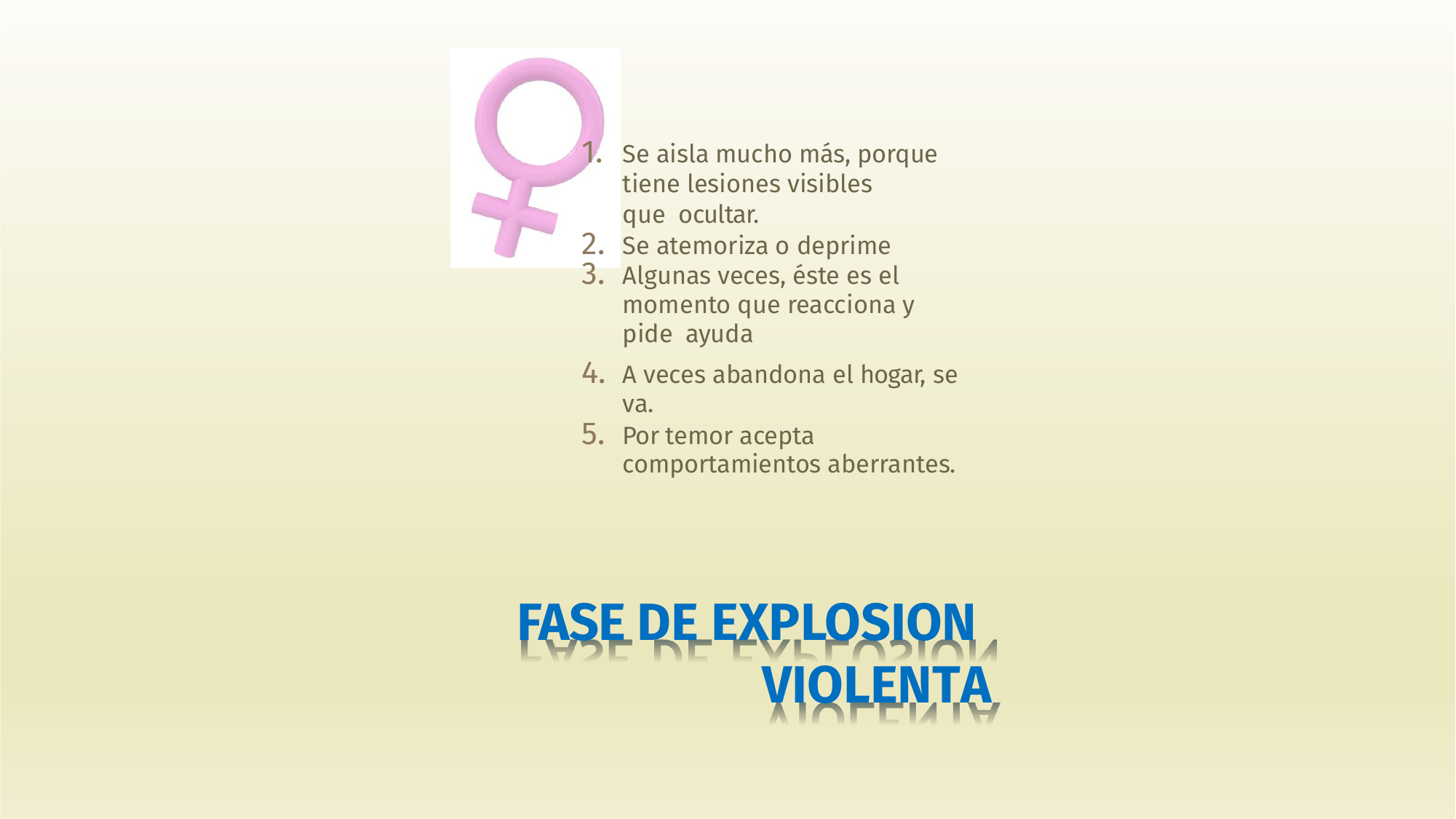

Se aisla mucho más, porque
tiene lesiones visibles que  ocultar.
Se atemoriza o deprime
Algunas veces, éste es el  momento que reacciona y pide  ayuda
A veces abandona el hogar, se
va.
Por temor acepta  comportamientos aberrantes.
FASE DE EXPLOSION
VIOLENTA